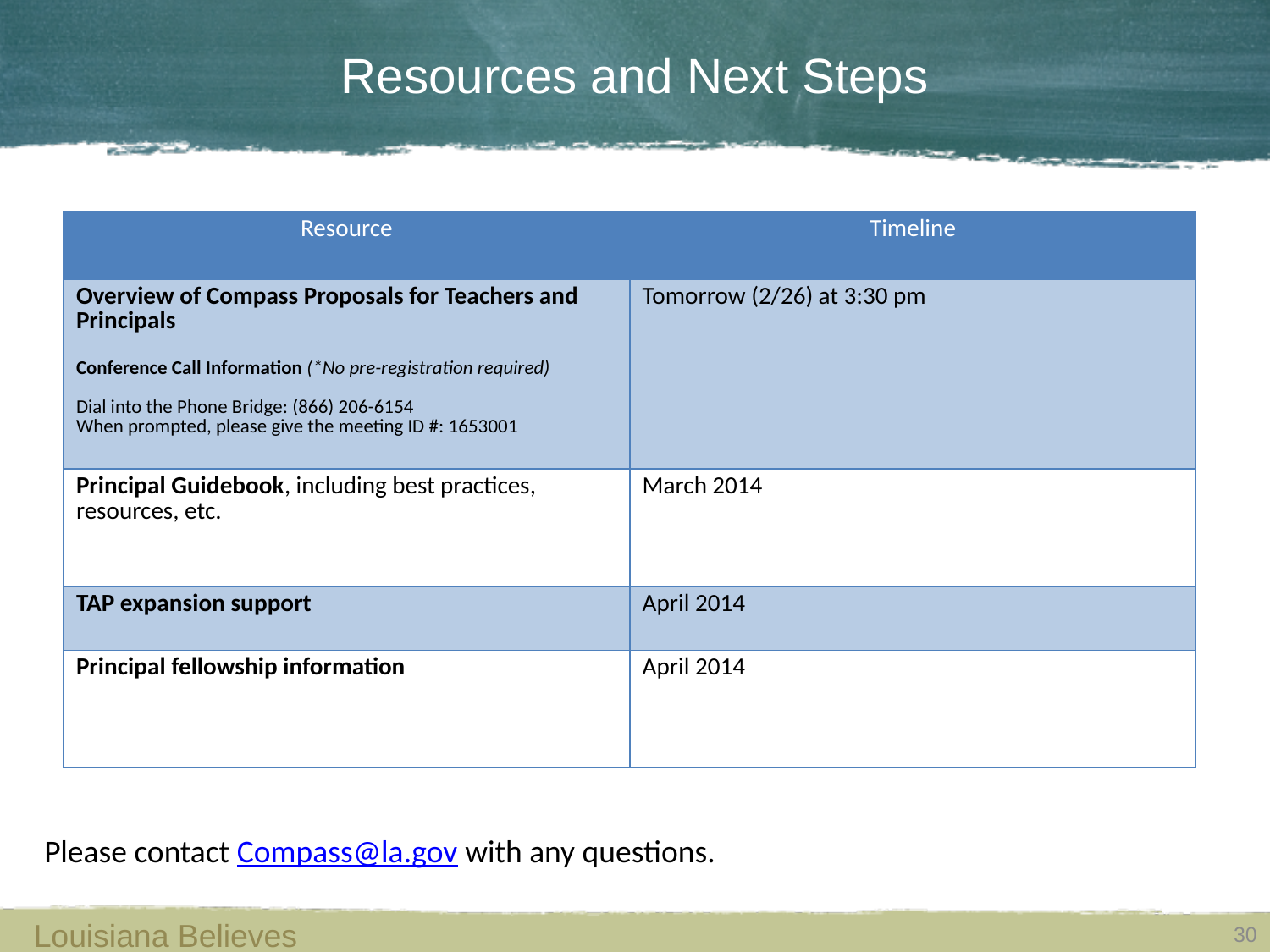

# Resources and Next Steps

| Resource | Timeline |
| --- | --- |
| Overview of Compass Proposals for Teachers and Principals Conference Call Information (\*No pre-registration required)   Dial into the Phone Bridge: (866) 206-6154 When prompted, please give the meeting ID #: 1653001 | Tomorrow (2/26) at 3:30 pm |
| Principal Guidebook, including best practices, resources, etc. | March 2014 |
| TAP expansion support | April 2014 |
| Principal fellowship information | April 2014 |
Please contact Compass@la.gov with any questions.
Louisiana Believes
30